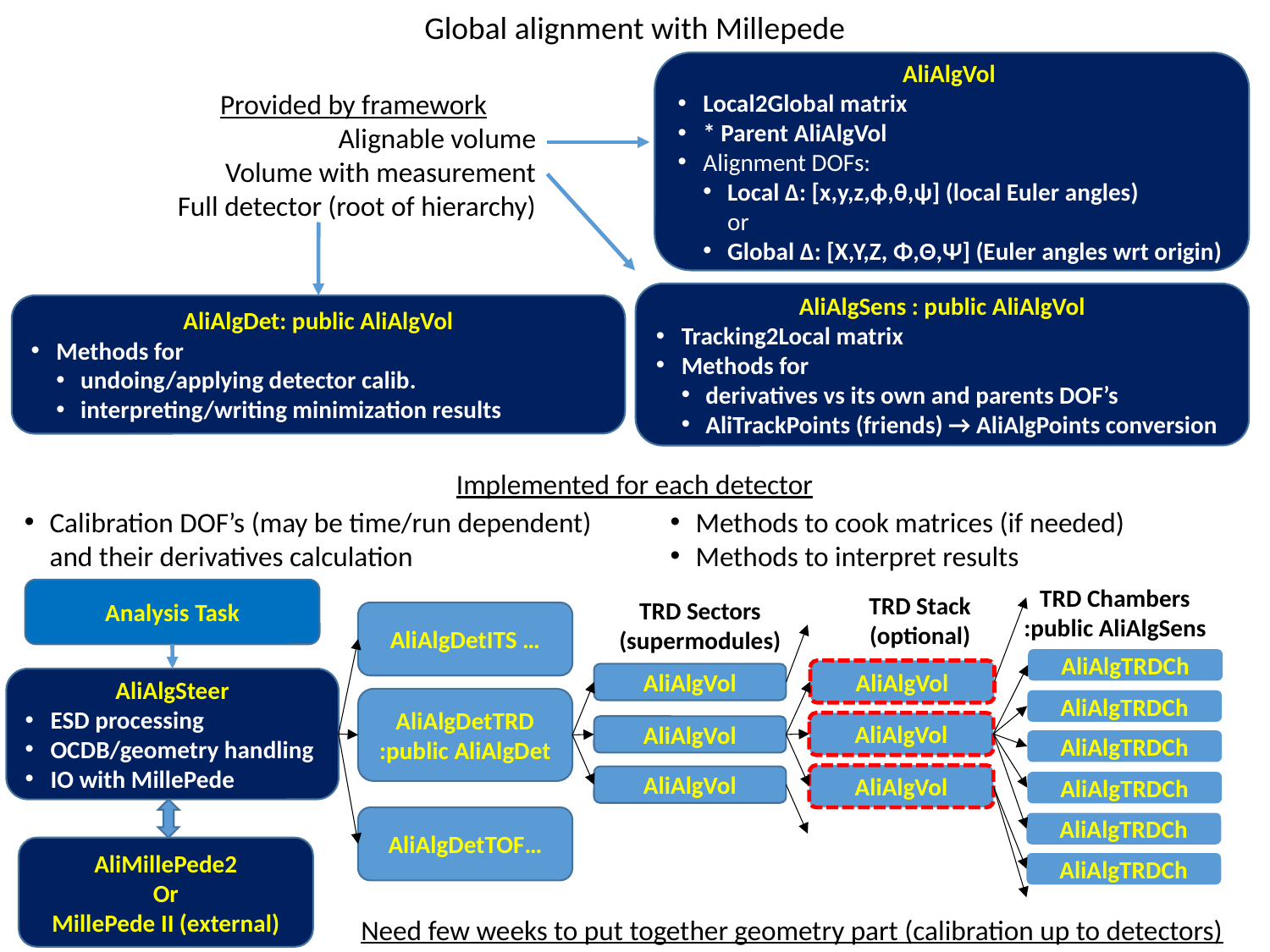

Global alignment with Millepede
AliAlgVol
Local2Global matrix
* Parent AliAlgVol
Alignment DOFs:
Local Δ: [x,y,z,ϕ,θ,ψ] (local Euler angles)
or
Global Δ: [X,Y,Z, Φ,Θ,Ψ] (Euler angles wrt origin)
Provided by framework
Alignable volume
Volume with measurement
Full detector (root of hierarchy)
AliAlgSens : public AliAlgVol
Tracking2Local matrix
Methods for
derivatives vs its own and parents DOF’s
AliTrackPoints (friends) → AliAlgPoints conversion
AliAlgDet: public AliAlgVol
Methods for
undoing/applying detector calib.
interpreting/writing minimization results
Implemented for each detector
Calibration DOF’s (may be time/run dependent) and their derivatives calculation
Methods to cook matrices (if needed)
Methods to interpret results
TRD Chambers
:public AliAlgSens
TRD Stack
(optional)
TRD Sectors
(supermodules)
AliAlgTRDCh
AliAlgVol
AliAlgVol
AliAlgDetTRD
:public AliAlgDet
AliAlgTRDCh
AliAlgVol
AliAlgVol
AliAlgTRDCh
AliAlgVol
AliAlgVol
AliAlgTRDCh
AliAlgTRDCh
AliAlgTRDCh
Analysis Task
AliAlgDetITS …
AliAlgSteer
ESD processing
OCDB/geometry handling
IO with MillePede

AliAlgDetTOF…
AliMillePede2
Or
MillePede II (external)
Need few weeks to put together geometry part (calibration up to detectors)